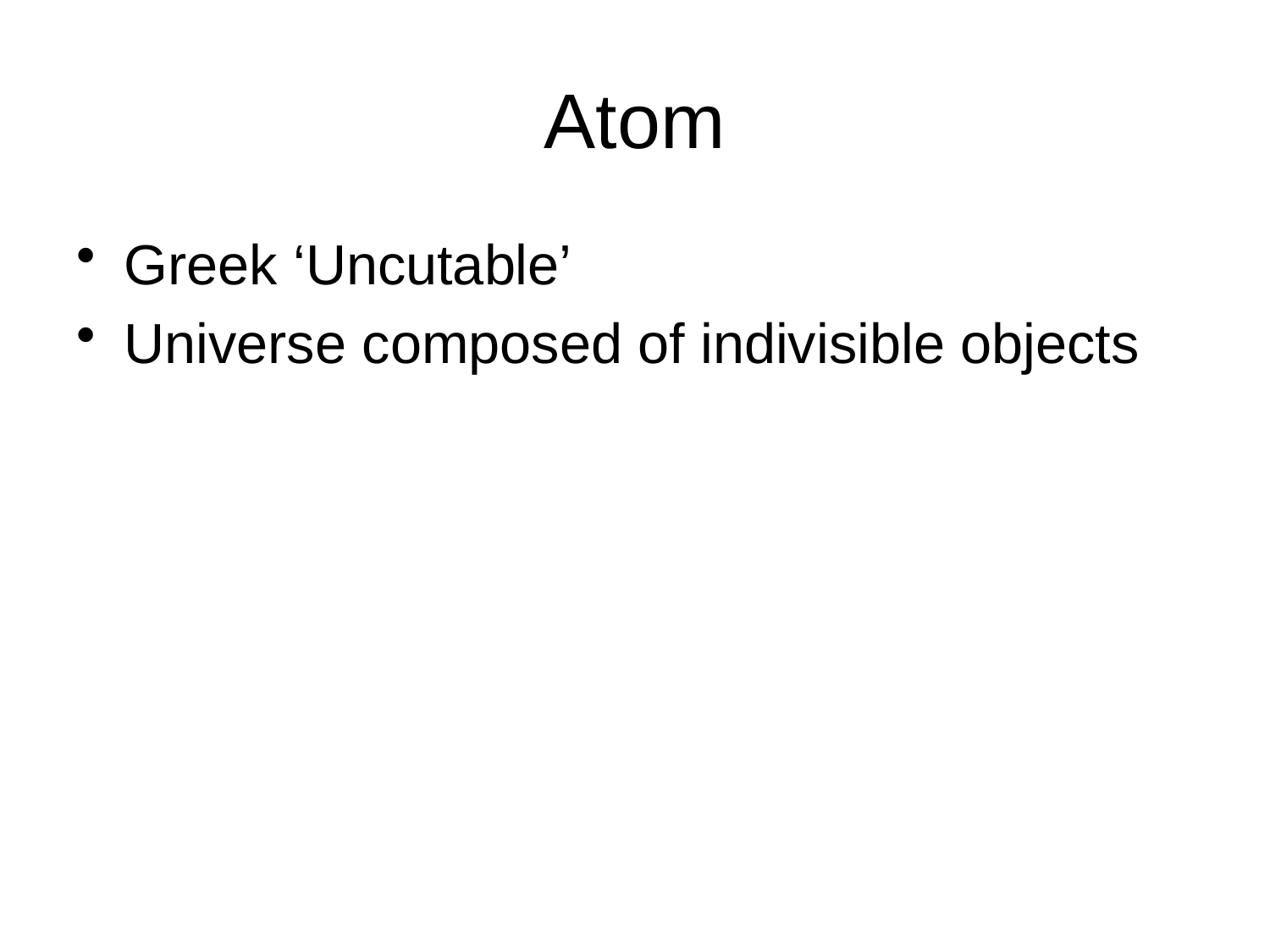

# Atom
Greek ‘Uncutable’
Universe composed of indivisible objects